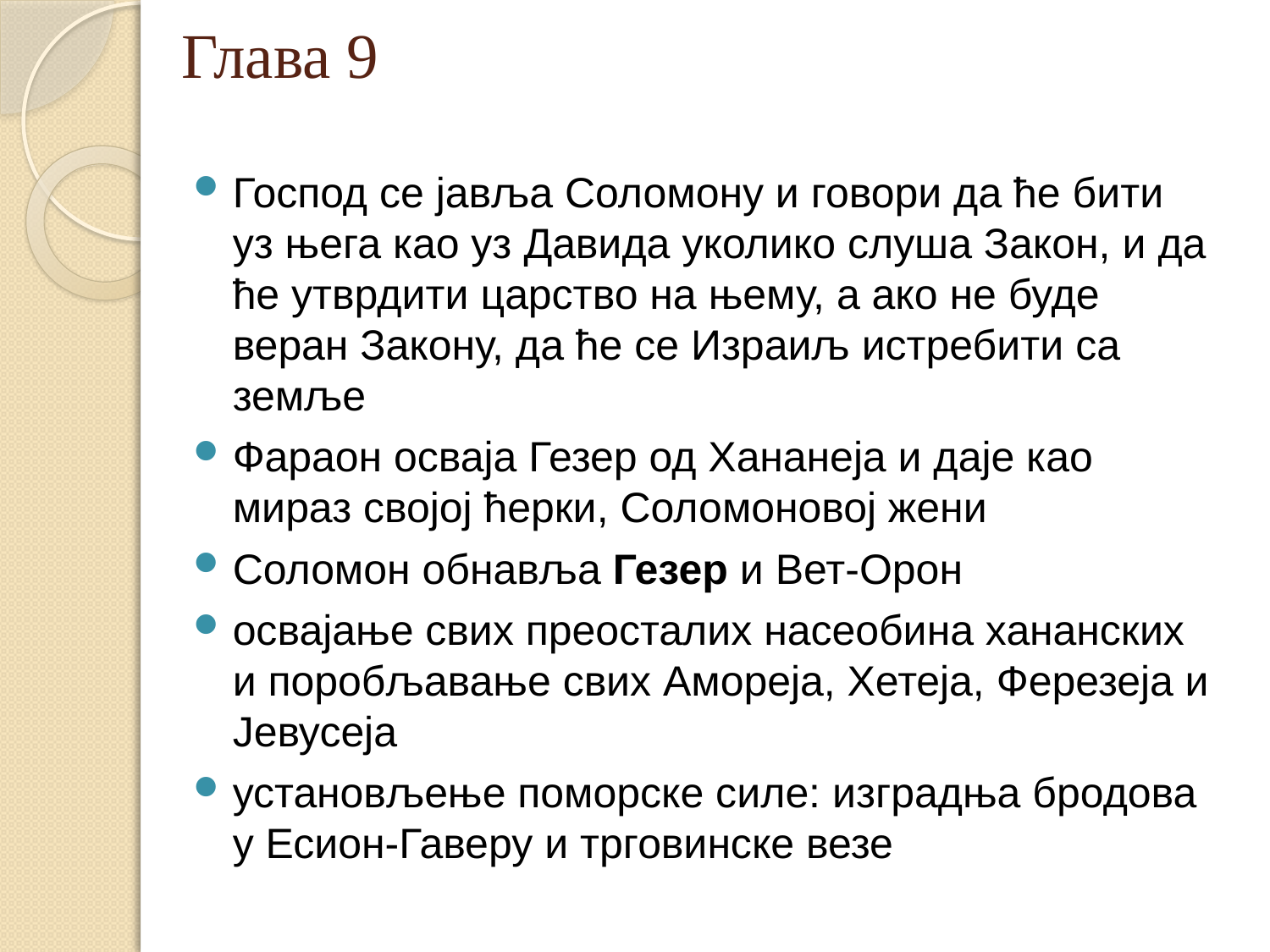

# Глава 9

Господ се јавља Соломону и говори да ће бити уз њега као уз Давида уколико слуша Закон, и да ће утврдити царство на њему, а ако не буде веран Закону, да ће се Израиљ истребити са земље
Фараон осваја Гезер од Хананеја и даје као мираз својој ћерки, Соломоновој жени
Соломон обнавља Гезер и Вет-Орон
освајање свих преосталих насеобина хананских и поробљавање свих Амореја, Хетеја, Ферезеја и Јевусеја
установљење поморске силе: изградња бродова у Есион-Гаверу и трговинске везе